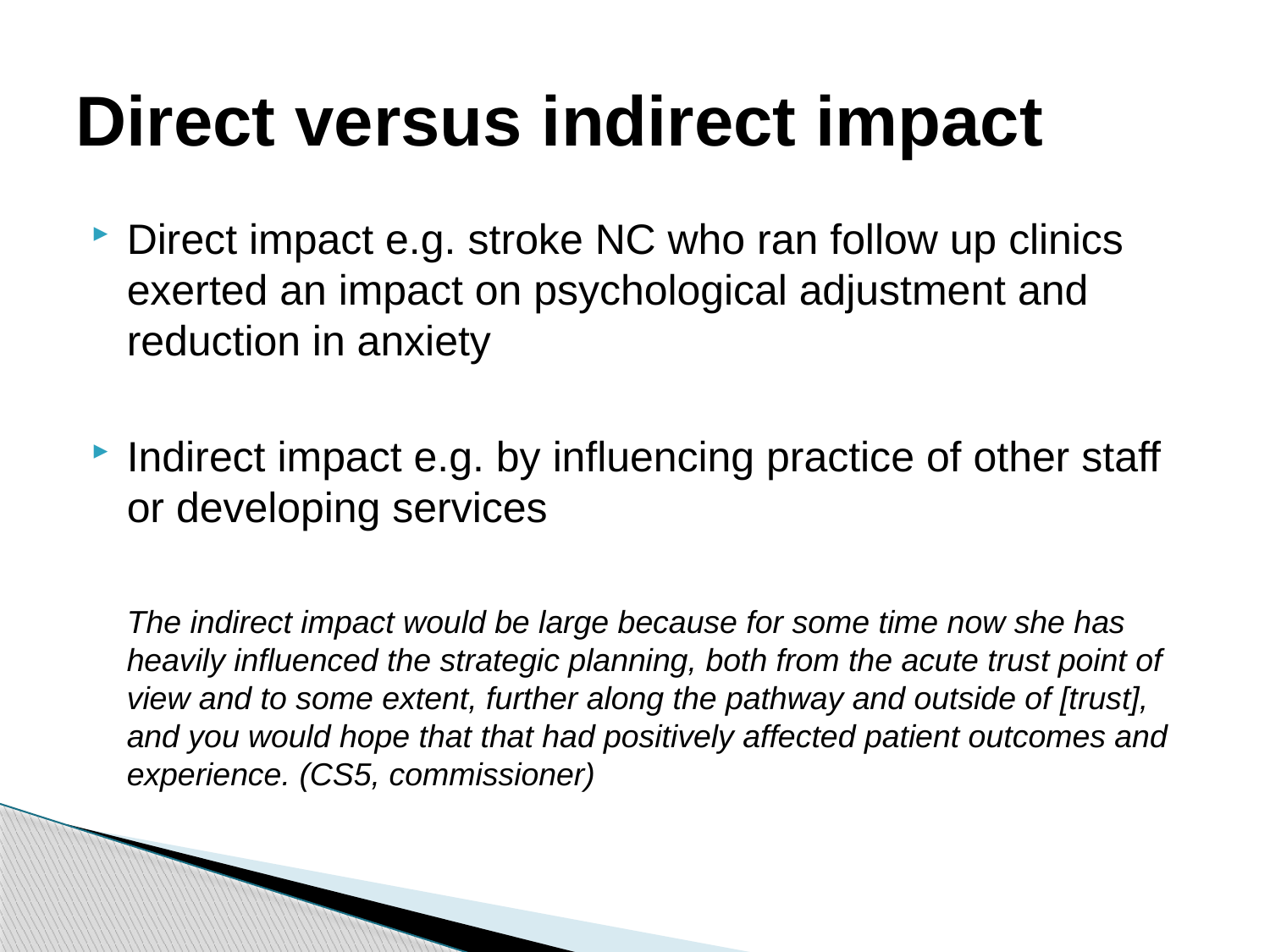

# Direct versus indirect impact
Direct impact e.g. stroke NC who ran follow up clinics exerted an impact on psychological adjustment and reduction in anxiety

Indirect impact e.g. by influencing practice of other staff or developing services

	The indirect impact would be large because for some time now she has heavily influenced the strategic planning, both from the acute trust point of view and to some extent, further along the pathway and outside of [trust], and you would hope that that had positively affected patient outcomes and experience. (CS5, commissioner)